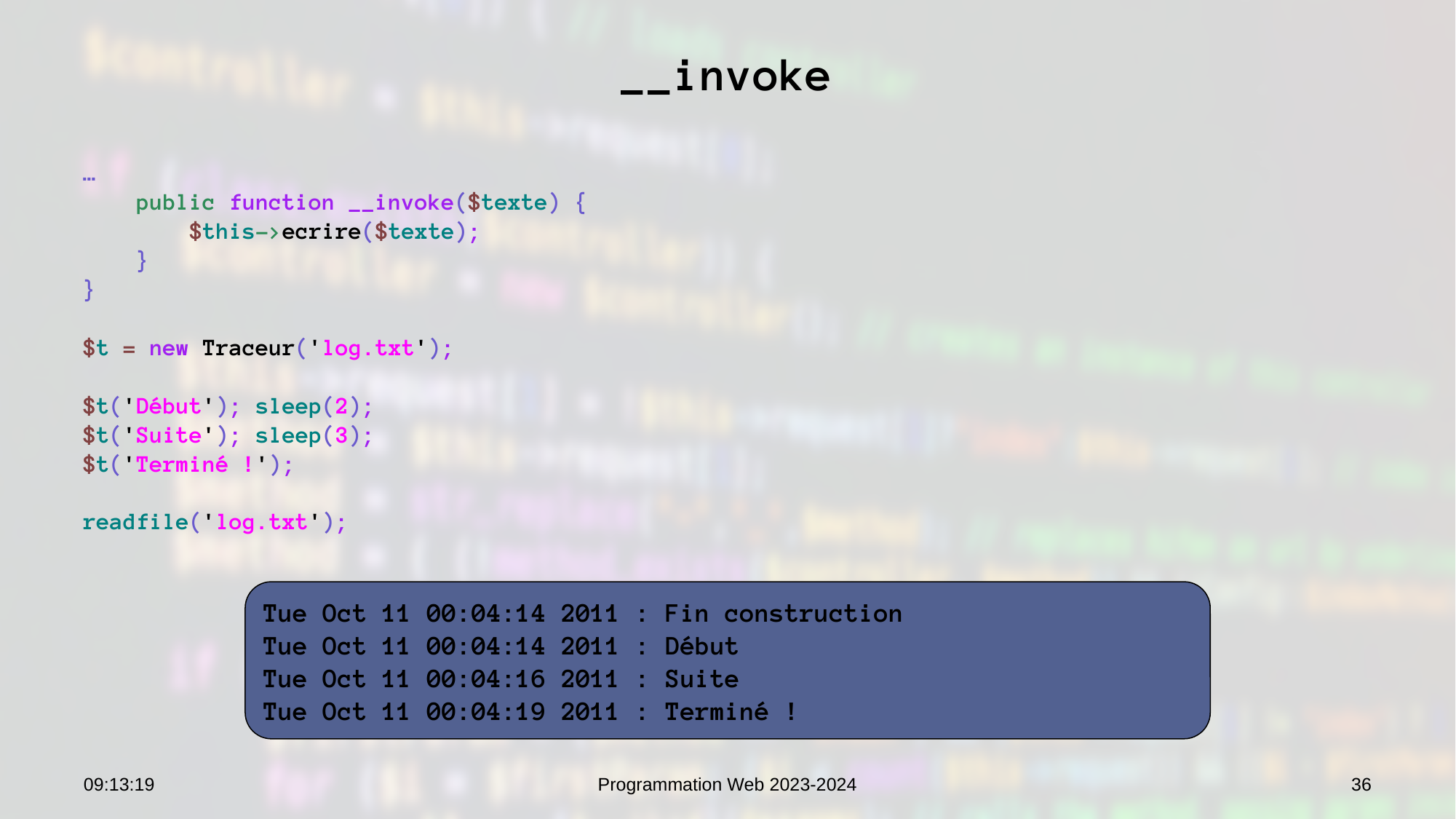

# __invoke
…
    public function __invoke($texte) {
        $this->ecrire($texte);
    }
}

$t = new Traceur('log.txt');

$t('Début'); sleep(2);
$t('Suite'); sleep(3);
$t('Terminé !');

readfile('log.txt');
Tue Oct 11 00:04:14 2011 : Fin construction
Tue Oct 11 00:04:14 2011 : Début
Tue Oct 11 00:04:16 2011 : Suite
Tue Oct 11 00:04:19 2011 : Terminé !
09:13:19
Programmation Web 2023-2024
36